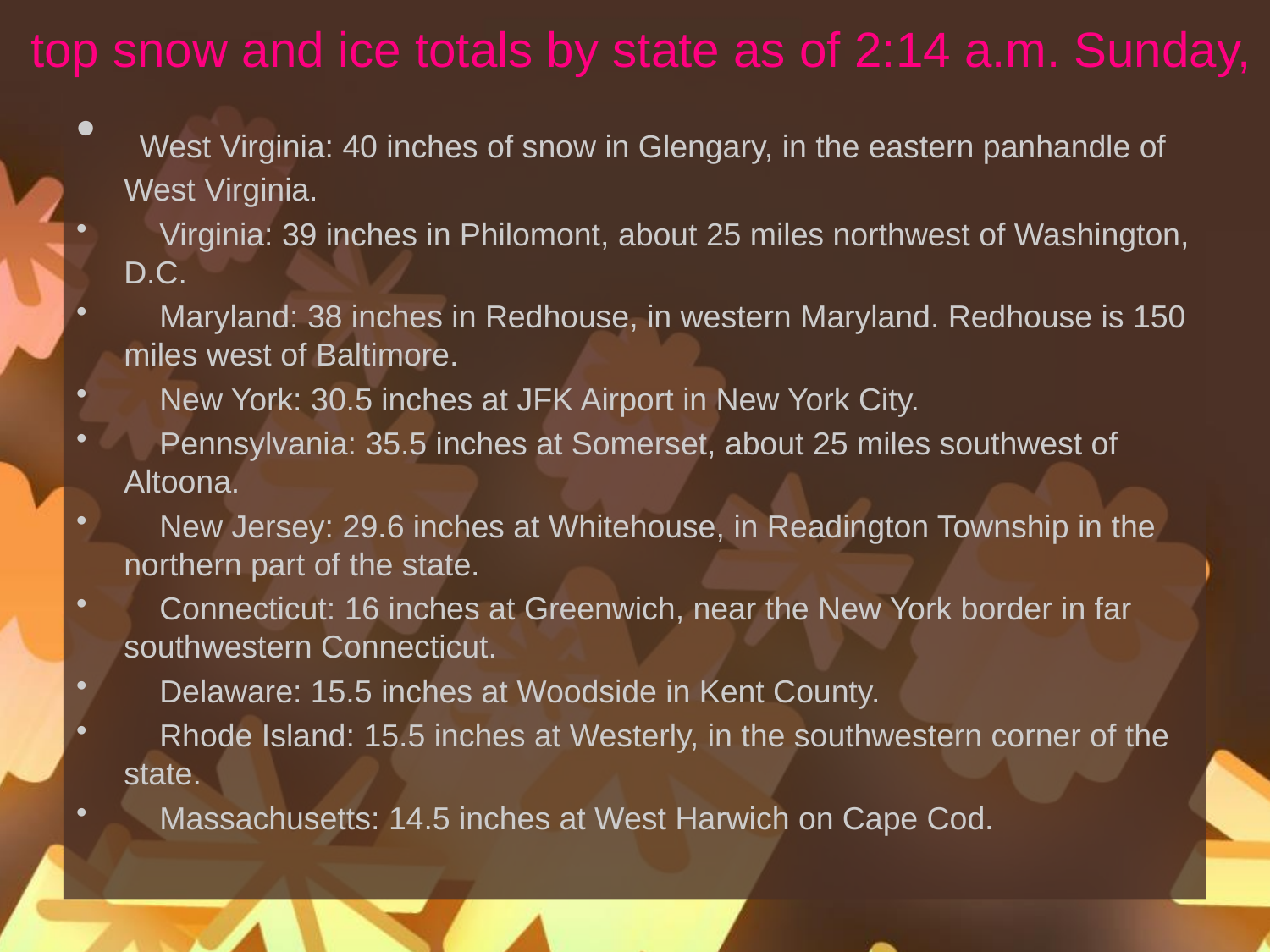

# top snow and ice totals by state as of 2:14 a.m. Sunday,
 West Virginia: 40 inches of snow in Glengary, in the eastern panhandle of West Virginia.
    Virginia: 39 inches in Philomont, about 25 miles northwest of Washington, D.C.
    Maryland: 38 inches in Redhouse, in western Maryland. Redhouse is 150 miles west of Baltimore.
    New York: 30.5 inches at JFK Airport in New York City.
    Pennsylvania: 35.5 inches at Somerset, about 25 miles southwest of Altoona.
    New Jersey: 29.6 inches at Whitehouse, in Readington Township in the northern part of the state.
    Connecticut: 16 inches at Greenwich, near the New York border in far southwestern Connecticut.
    Delaware: 15.5 inches at Woodside in Kent County.
    Rhode Island: 15.5 inches at Westerly, in the southwestern corner of the state.
    Massachusetts: 14.5 inches at West Harwich on Cape Cod.